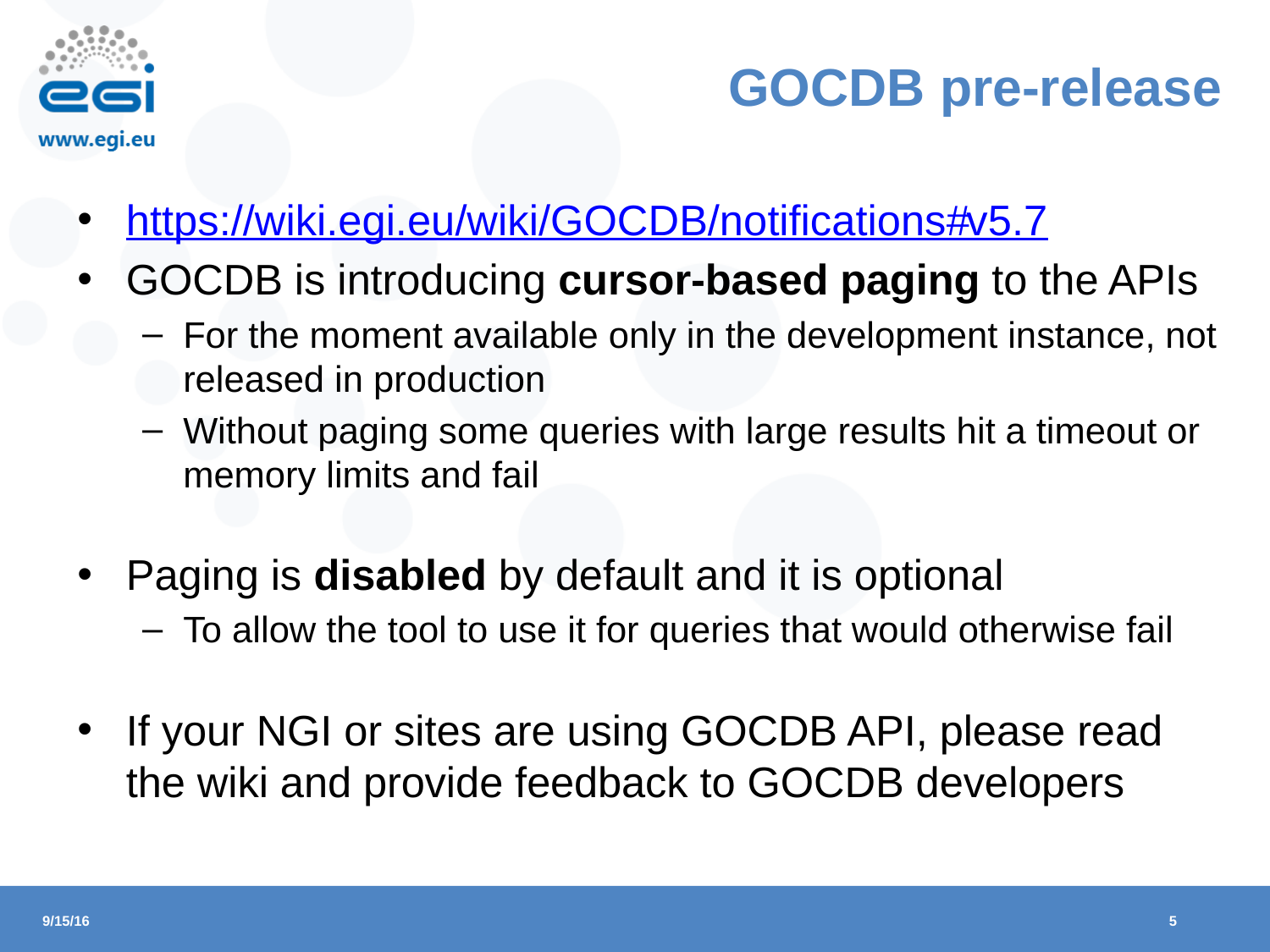

# GOCDB pre-release
https://wiki.egi.eu/wiki/GOCDB/notifications#v5.7
GOCDB is introducing cursor-based paging to the APIs
For the moment available only in the development instance, not released in production
Without paging some queries with large results hit a timeout or memory limits and fail
Paging is disabled by default and it is optional
To allow the tool to use it for queries that would otherwise fail
If your NGI or sites are using GOCDB API, please read the wiki and provide feedback to GOCDB developers